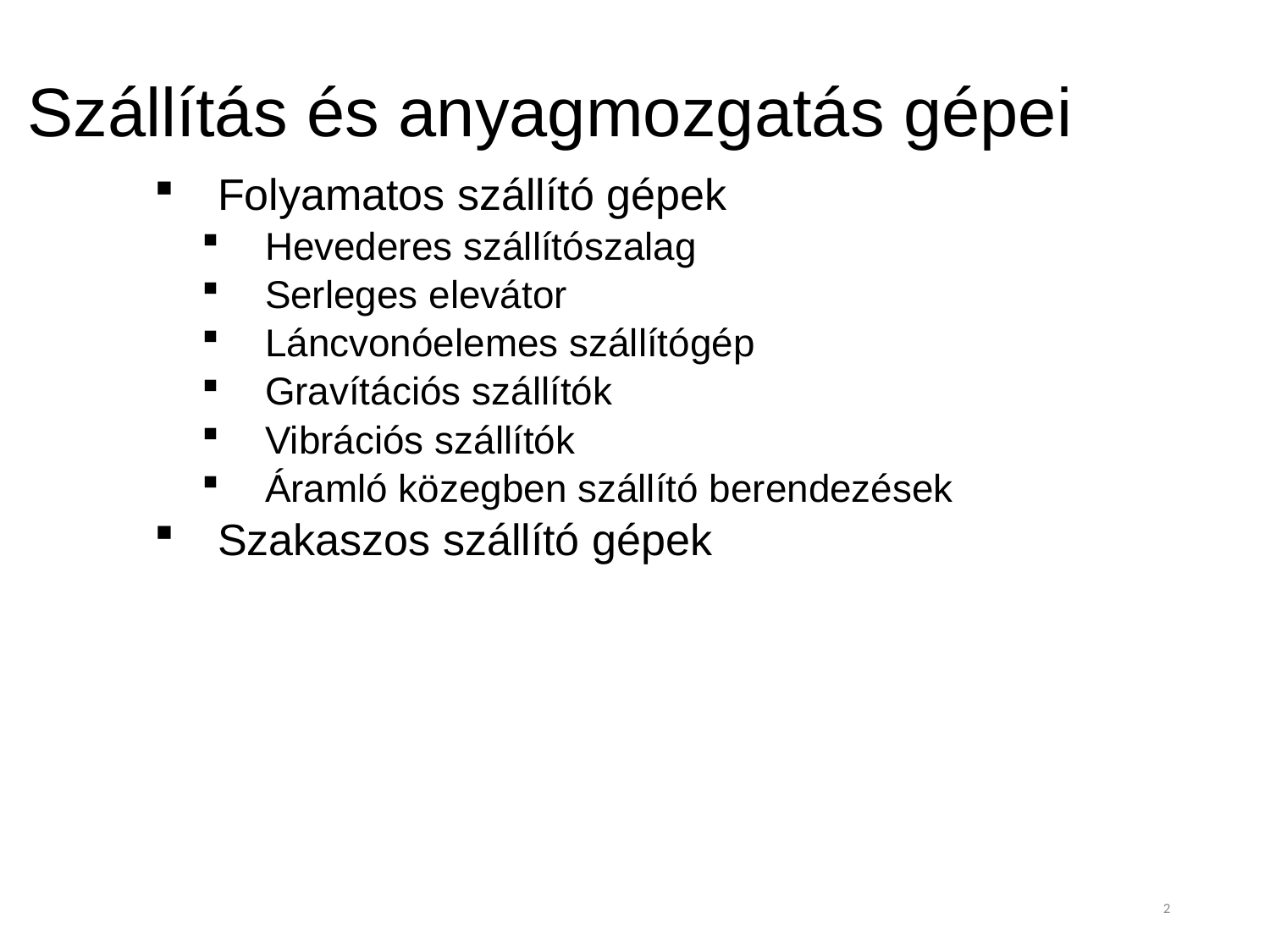

# Szállítás és anyagmozgatás gépei
Folyamatos szállító gépek
Hevederes szállítószalag
Serleges elevátor
Láncvonóelemes szállítógép
Gravítációs szállítók
Vibrációs szállítók
Áramló közegben szállító berendezések
Szakaszos szállító gépek

2